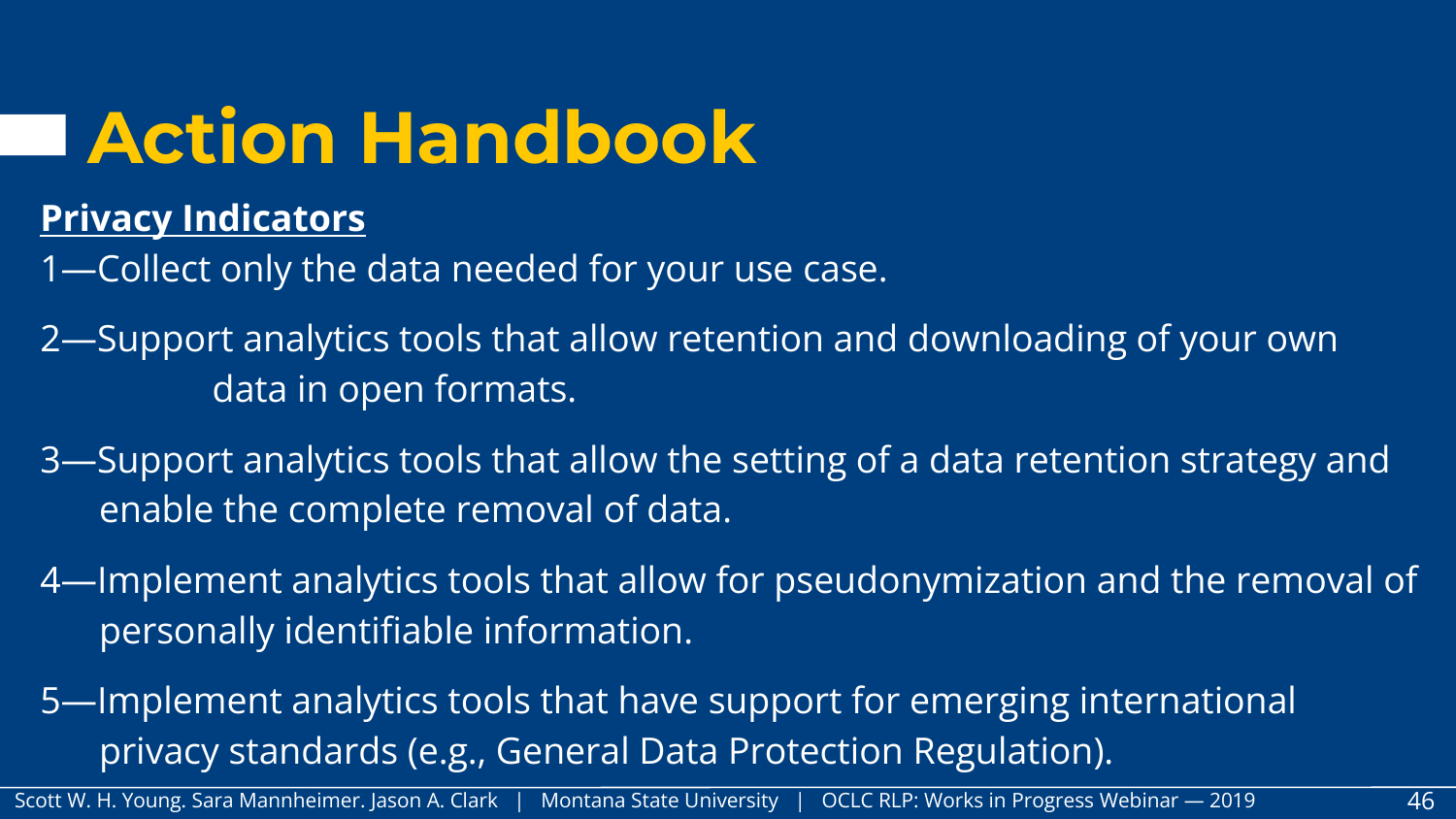

# Action Handbook
Privacy Indicators
1—Collect only the data needed for your use case.
2—Support analytics tools that allow retention and downloading of your own                      data in open formats.
3—Support analytics tools that allow the setting of a data retention strategy and enable the complete removal of data.
4—Implement analytics tools that allow for pseudonymization and the removal of personally identifiable information.
5—Implement analytics tools that have support for emerging international privacy standards (e.g., General Data Protection Regulation).